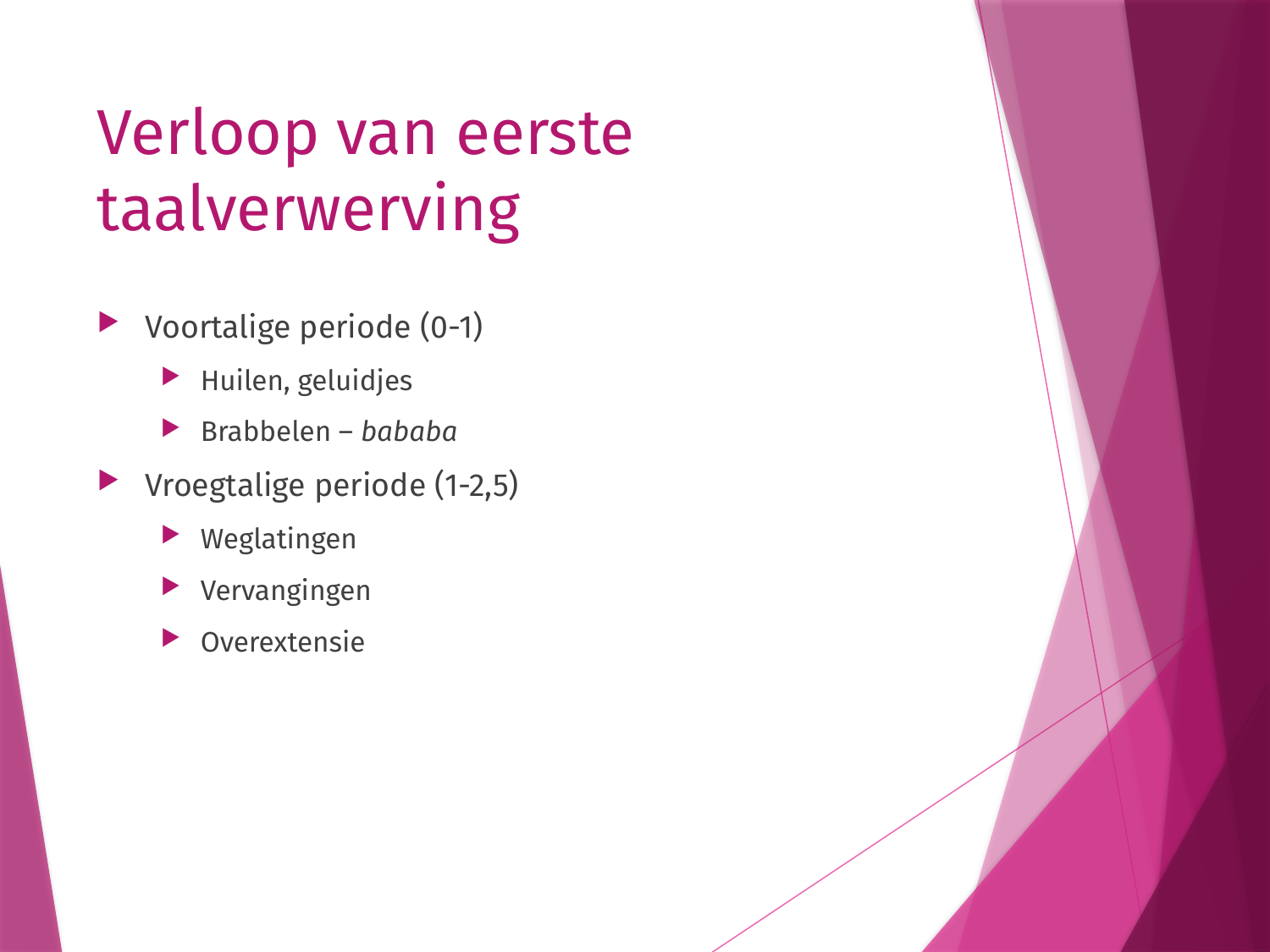

# Verloop van eerste taalverwerving
Voortalige periode (0-1)
Huilen, geluidjes
Brabbelen – bababa
Vroegtalige periode (1-2,5)
Weglatingen
Vervangingen
Overextensie